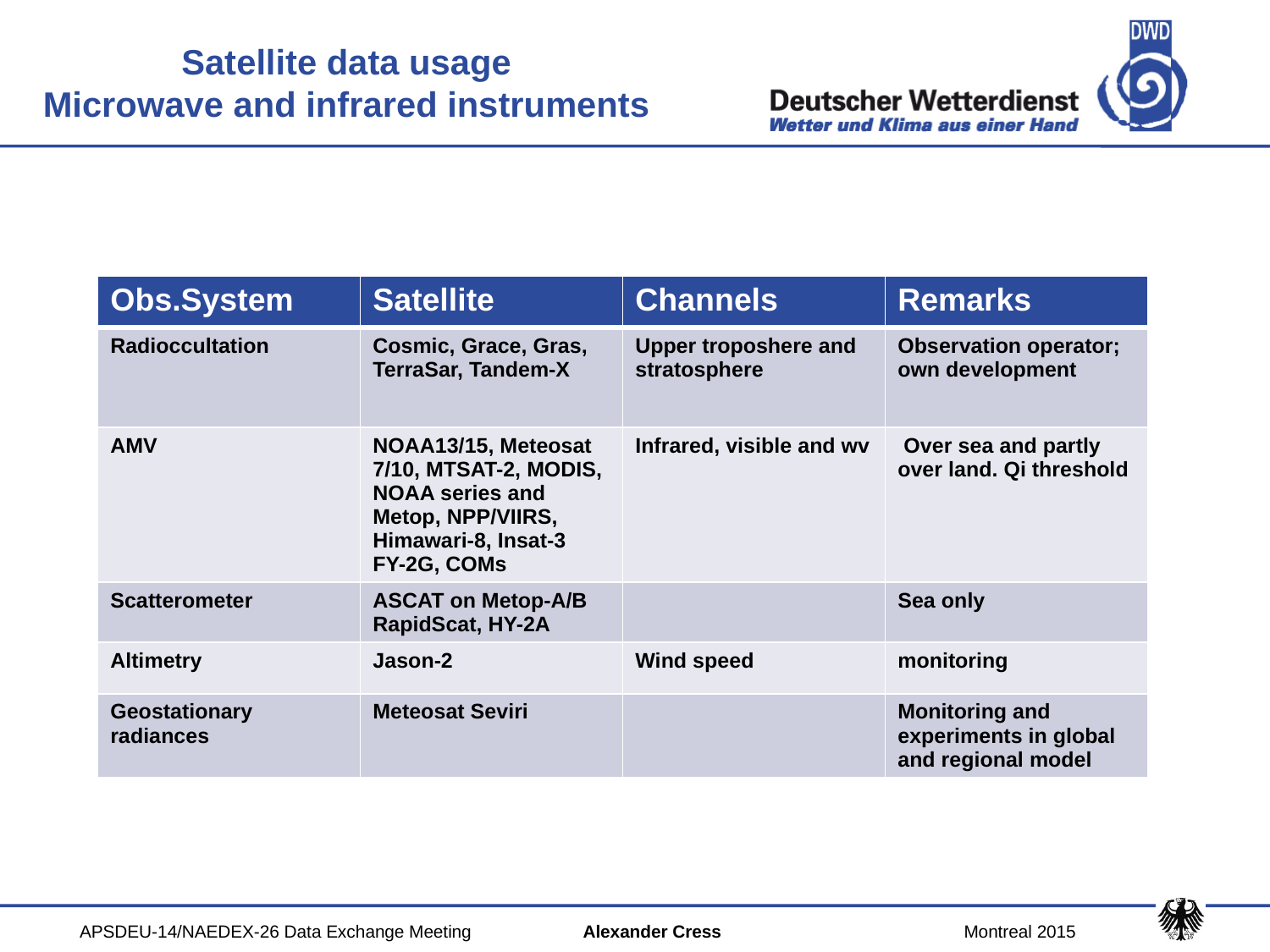

Satellite data usage
Microwave and infrared instruments

| Obs.System | Satellite | Channels | Remarks |
| --- | --- | --- | --- |
| Radioccultation | Cosmic, Grace, Gras, TerraSar, Tandem-X | Upper troposhere and stratosphere | Observation operator; own development |
| AMV | NOAA13/15, Meteosat 7/10, MTSAT-2, MODIS, NOAA series and Metop, NPP/VIIRS, Himawari-8, Insat-3 FY-2G, COMs | Infrared, visible and wv | Over sea and partly over land. Qi threshold |
| Scatterometer | ASCAT on Metop-A/B RapidScat, HY-2A |  | Sea only |
| Altimetry | Jason-2 | Wind speed | monitoring |
| Geostationary radiances | Meteosat Seviri |  | Monitoring and experiments in global and regional model |
 APSDEU-14/NAEDEX-26 Data Exchange Meeting  	Alexander Cress		Montreal 2015